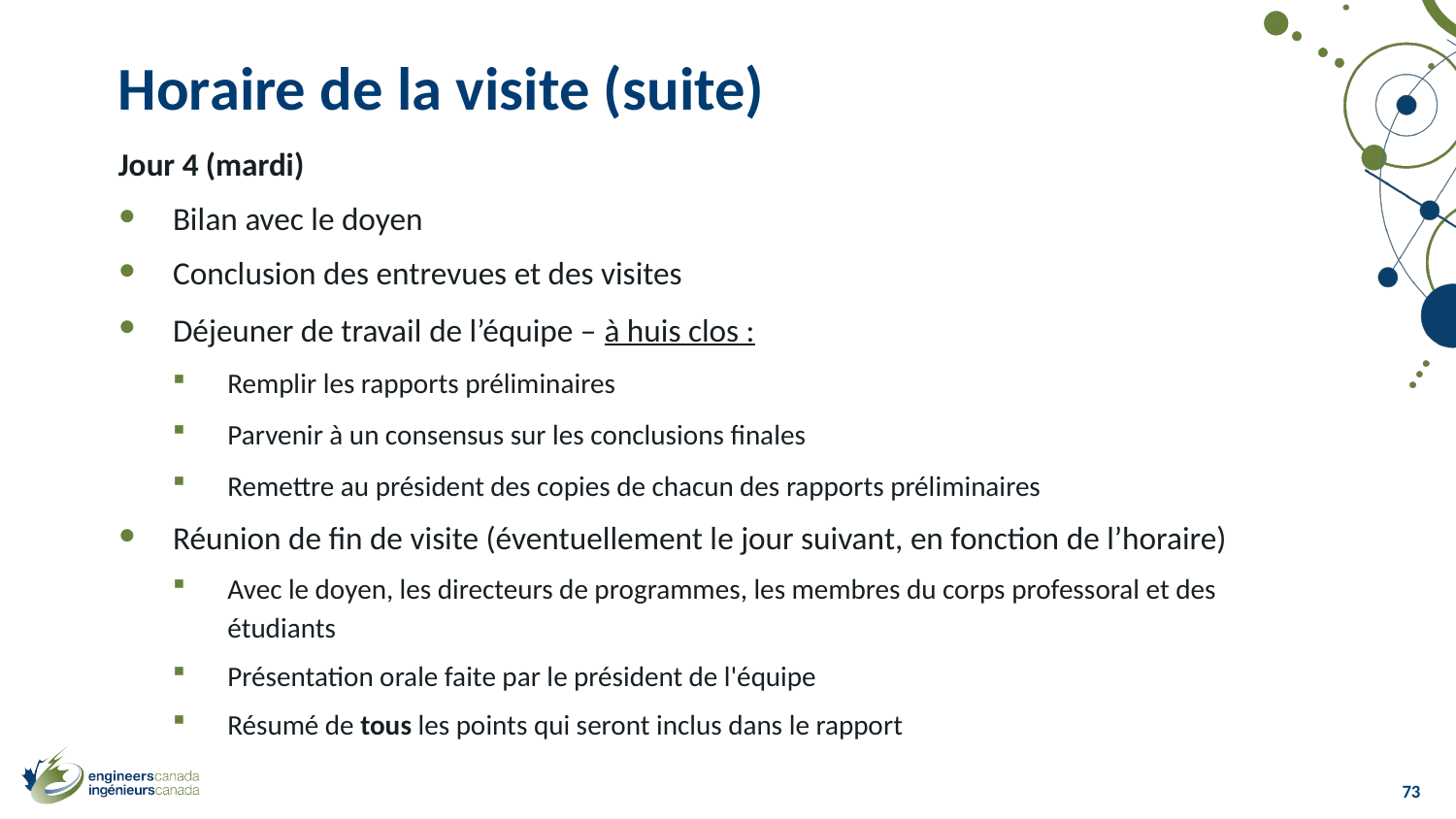

# Horaire de la visite (suite)
Jour 4 (mardi)‏
Bilan avec le doyen
Conclusion des entrevues et des visites
Déjeuner de travail de l’équipe – à huis clos :
Remplir les rapports préliminaires
Parvenir à un consensus sur les conclusions finales
Remettre au président des copies de chacun des rapports préliminaires
Réunion de fin de visite (éventuellement le jour suivant, en fonction de l’horaire)
Avec le doyen, les directeurs de programmes, les membres du corps professoral et des étudiants
Présentation orale faite par le président de l'équipe
Résumé de tous les points qui seront inclus dans le rapport

73